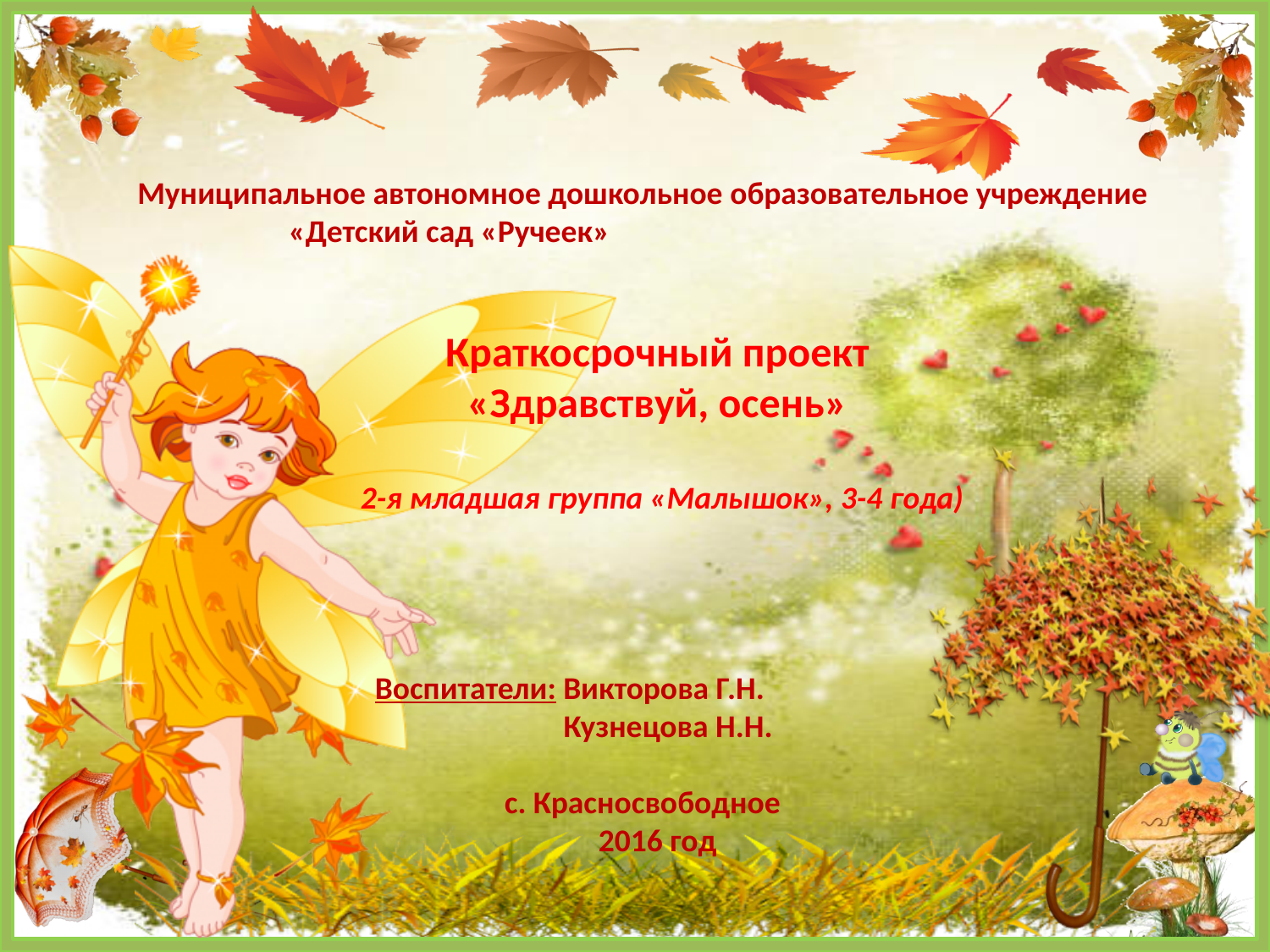

Муниципальное автономное дошкольное образовательное учреждение
                     «Детский сад «Ручеек»

Краткосрочный проект
«Здравствуй, осень»

                               2-я младшая группа «Малышок», 3-4 года)

                                 Воспитатели: Викторова Г.Н.
   Кузнецова Н.Н.

                                                   с. Красносвободное
2016 год